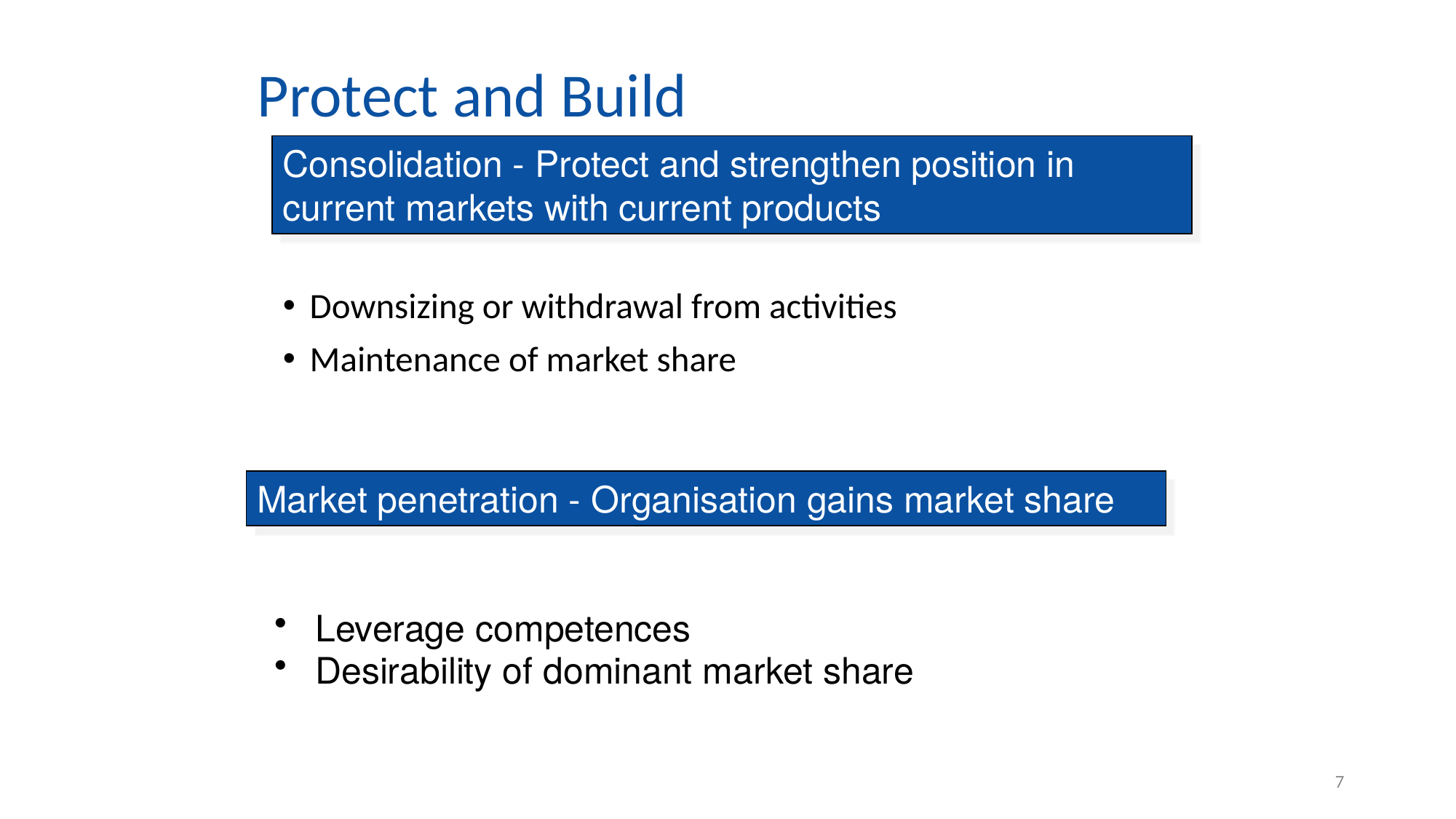

# Protect and Build
Consolidation - Protect and strengthen position in current markets with current products
Downsizing or withdrawal from activities
Maintenance of market share
Market penetration - Organisation gains market share
Leverage competences
Desirability of dominant market share
7